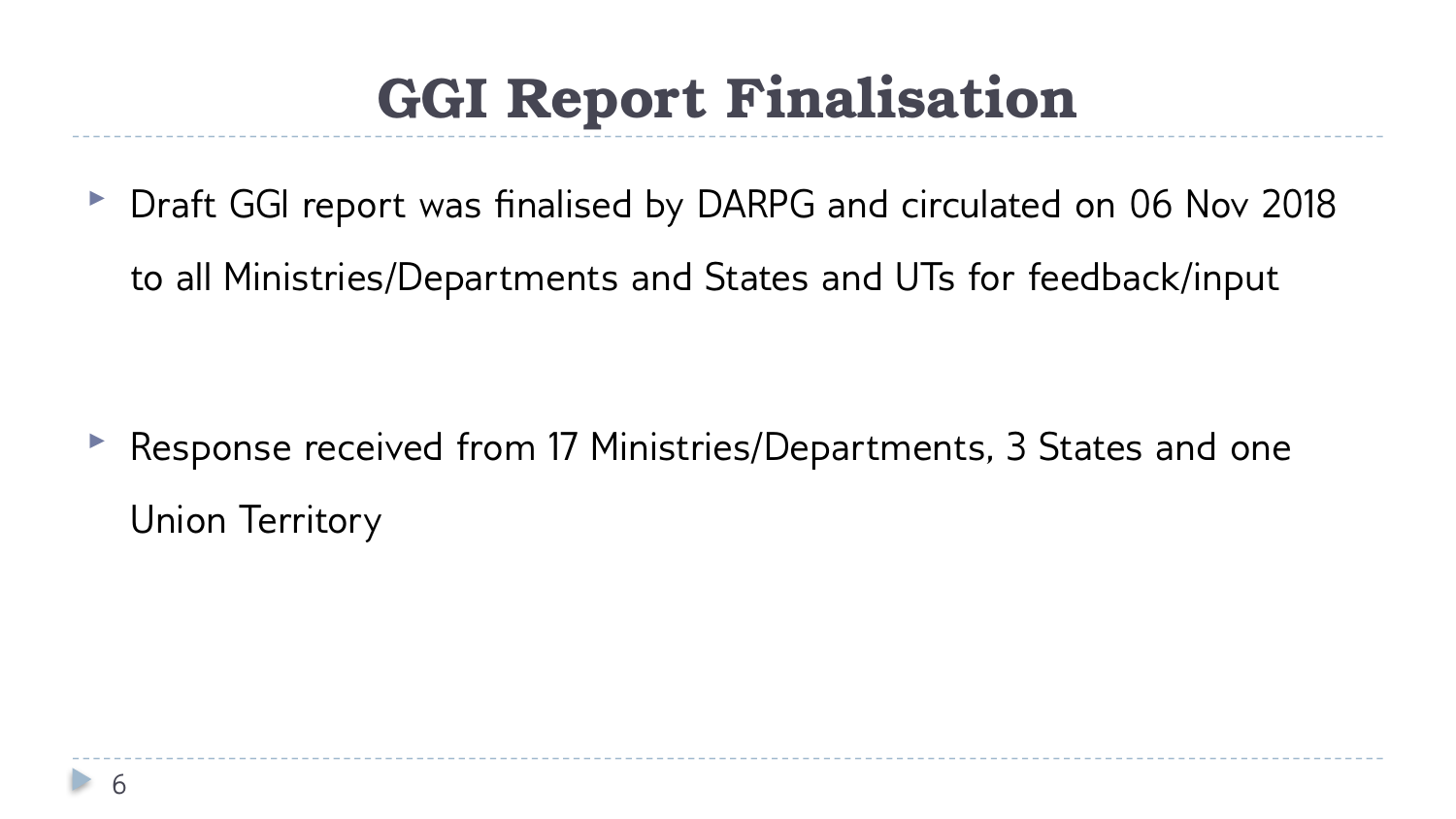

# GGI Report Finalisation
Draft GGI report was finalised by DARPG and circulated on 06 Nov 2018 to all Ministries/Departments and States and UTs for feedback/input

Response received from 17 Ministries/Departments, 3 States and one Union Territory
6